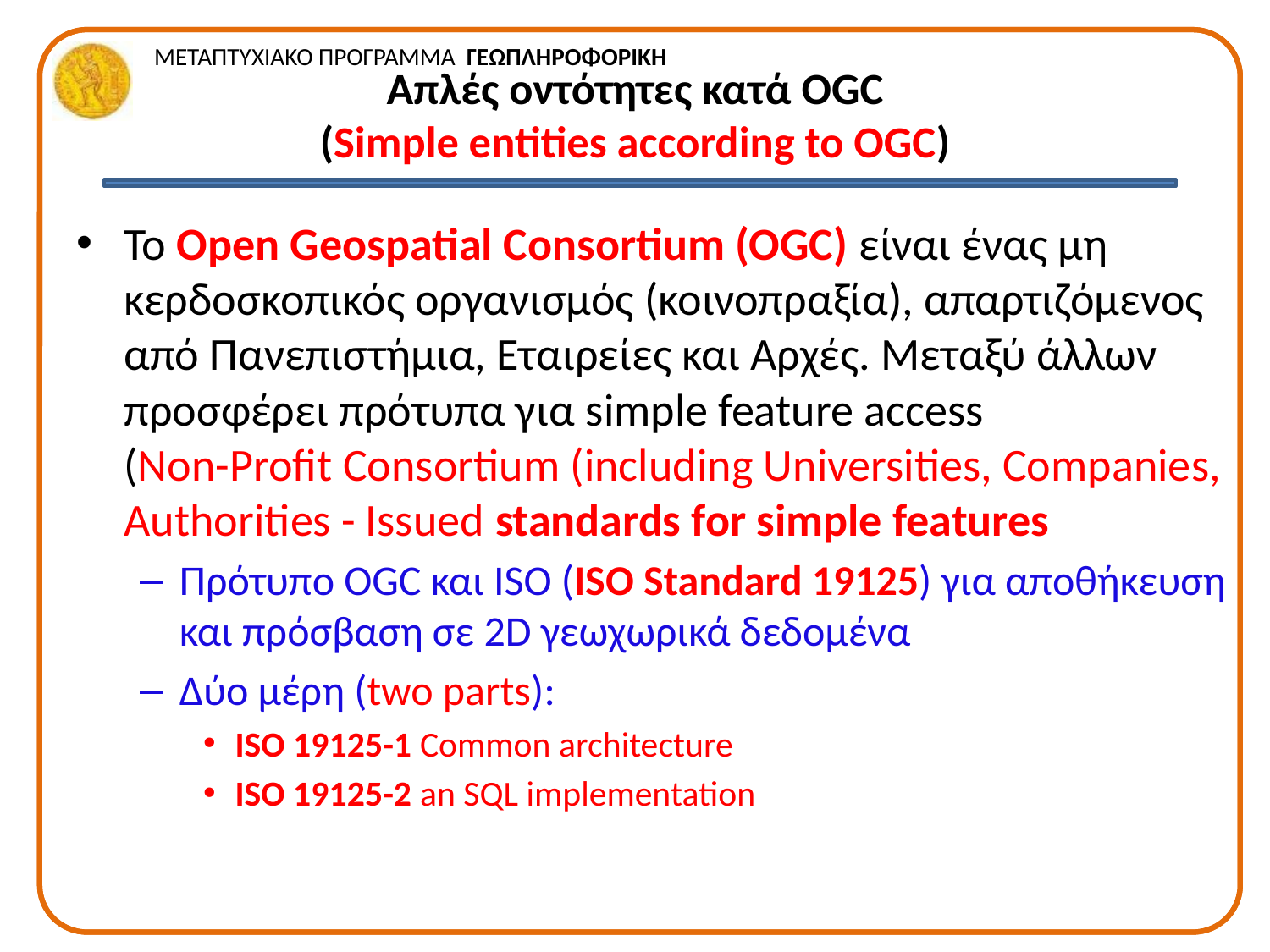

# Απλές οντότητες κατά OGC (Simple entities according to OGC)
Το Open Geospatial Consortium (OGC) είναι ένας μη κερδοσκοπικός οργανισμός (κοινοπραξία), απαρτιζόμενος από Πανεπιστήμια, Εταιρείες και Αρχές. Μεταξύ άλλων προσφέρει πρότυπα για simple feature access
(Non-Profit Consortium (including Universities, Companies, Authorities - Issued standards for simple features
Πρότυπο OGC και ISO (ISO Standard 19125) για αποθήκευση και πρόσβαση σε 2D γεωχωρικά δεδομένα
Δύο μέρη (two parts):
ISO 19125-1 Common architecture
ISO 19125-2 an SQL implementation